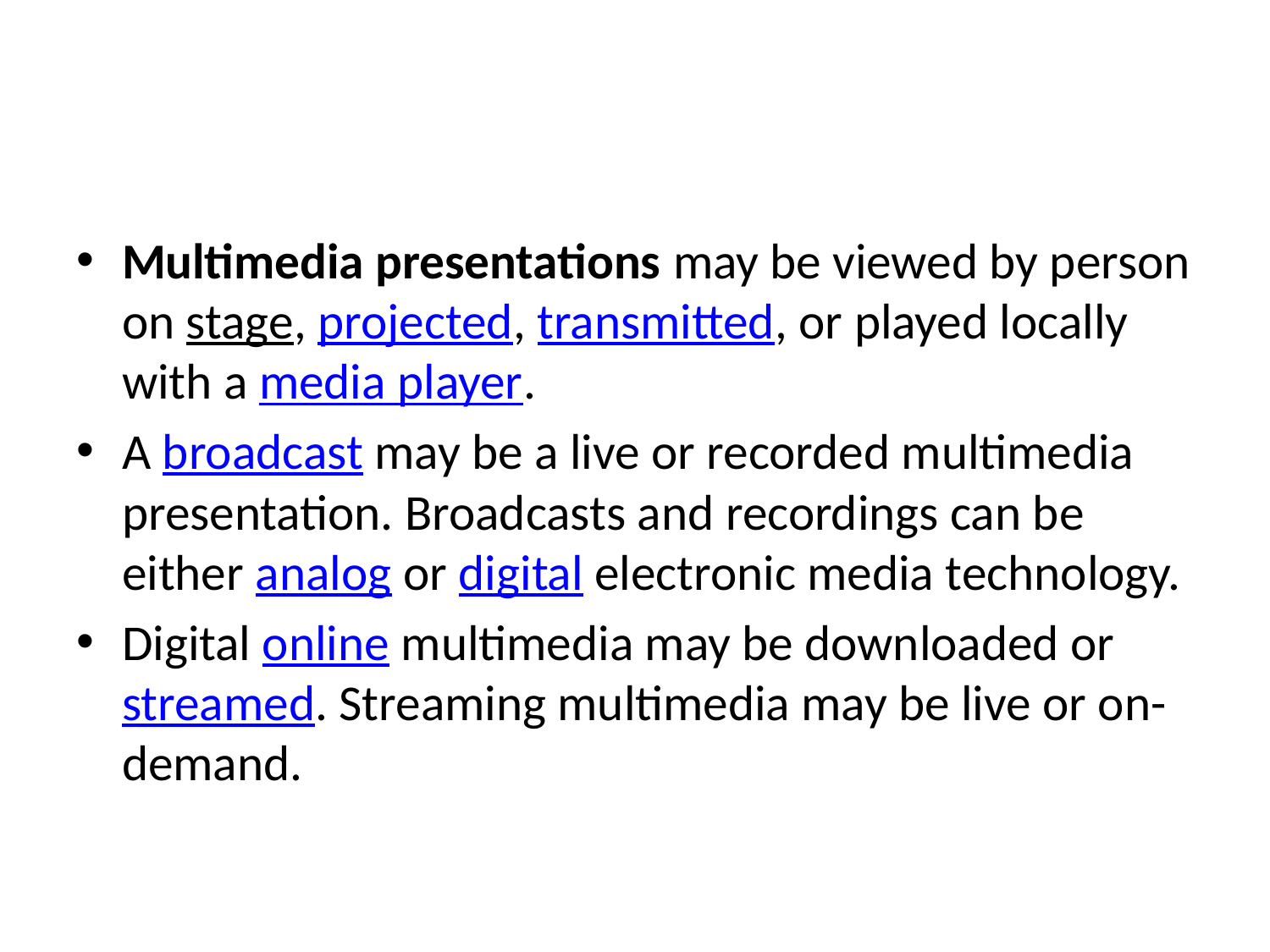

#
Multimedia presentations may be viewed by person on stage, projected, transmitted, or played locally with a media player.
A broadcast may be a live or recorded multimedia presentation. Broadcasts and recordings can be either analog or digital electronic media technology.
Digital online multimedia may be downloaded or streamed. Streaming multimedia may be live or on-demand.